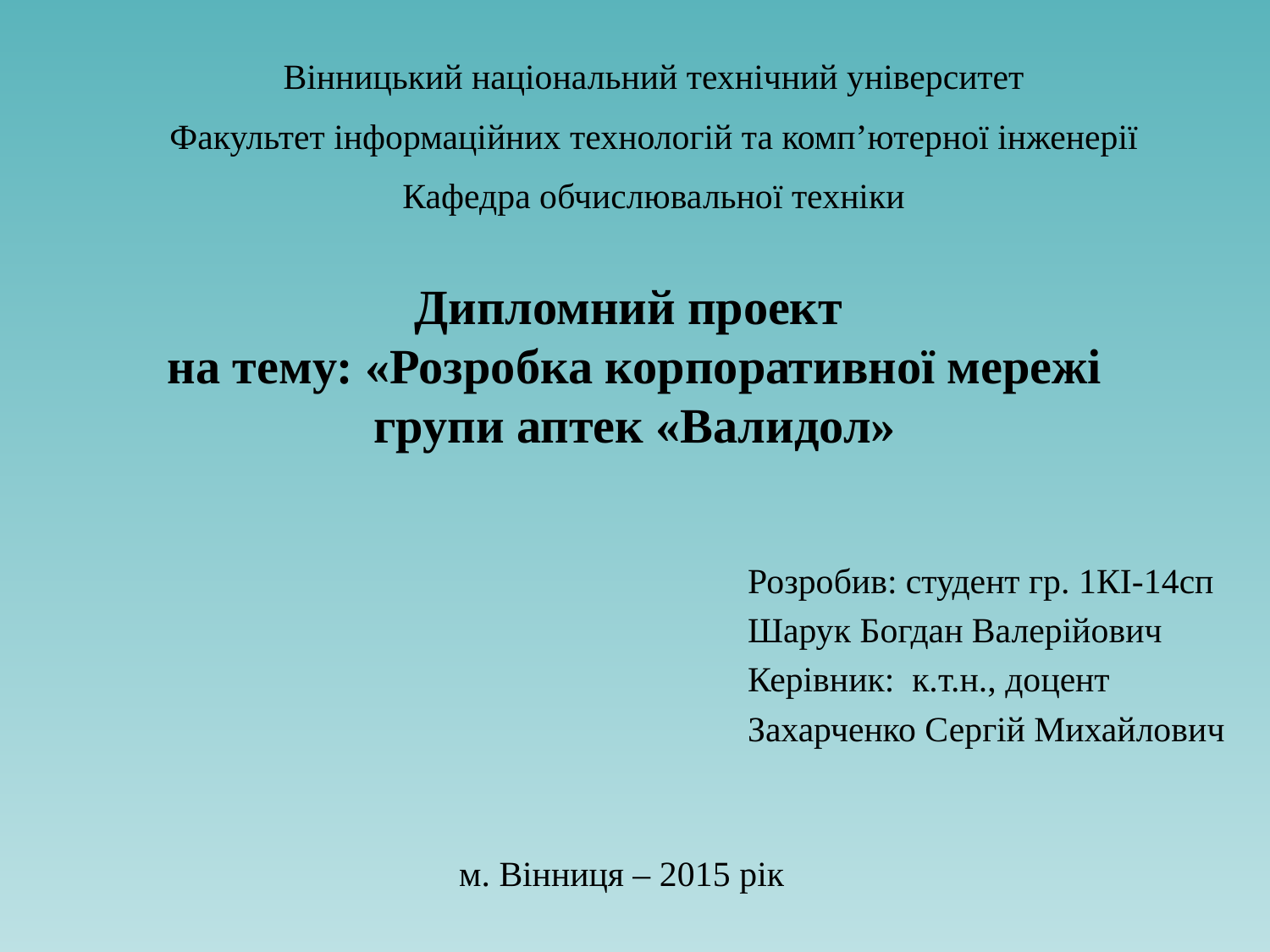

Вінницький національний технічний університет
Факультет інформаційних технологій та комп’ютерної інженерії
Кафедра обчислювальної техніки

# Дипломний проект на тему: «Розробка корпоративної мережі групи аптек «Валидол»
Розробив: студент гр. 1КІ-14сп
Шарук Богдан Валерійович
Керівник:  к.т.н., доцент
Захарченко Сергій Михайлович

м. Вінниця – 2015 рік